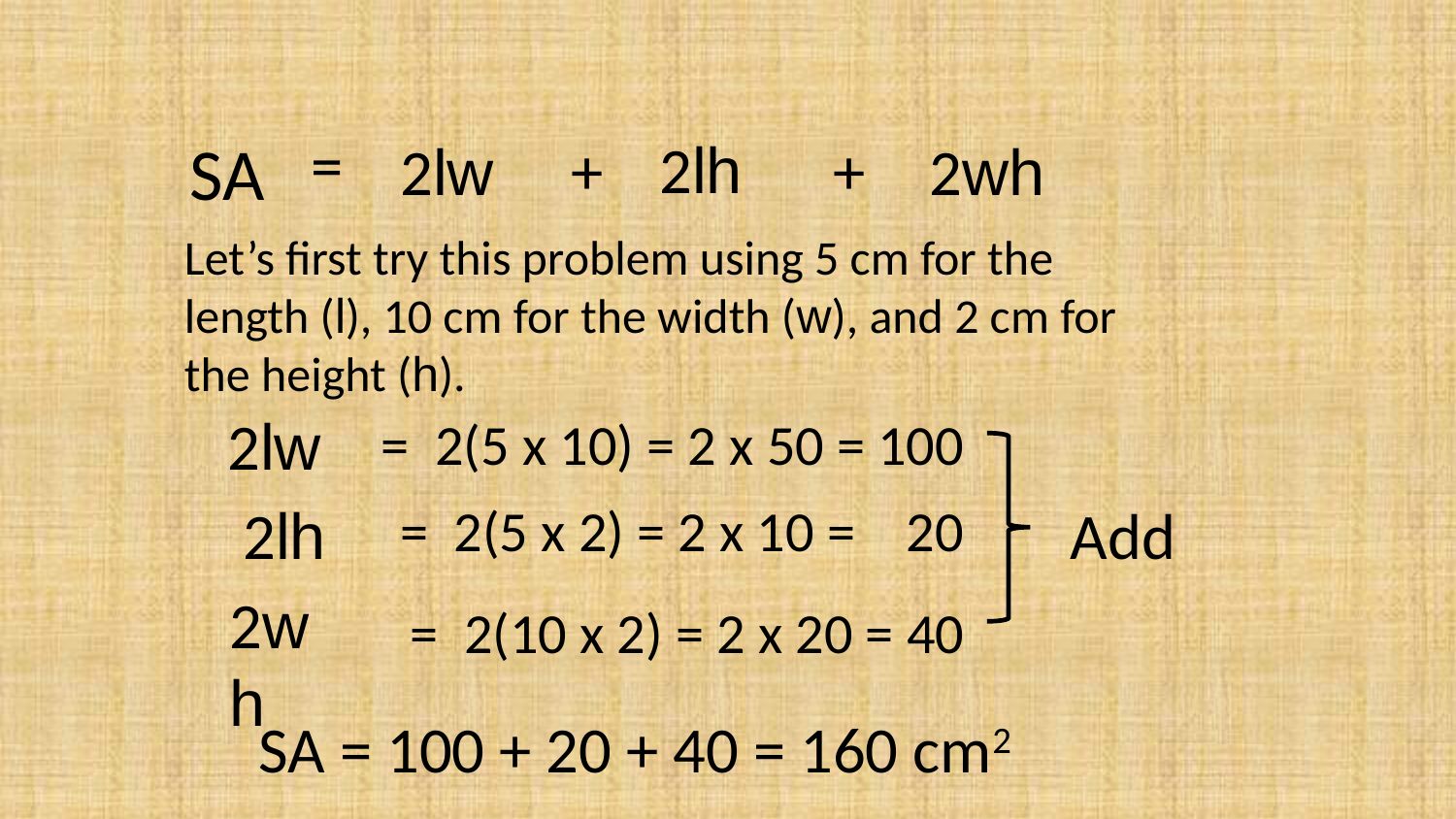

=
SA
2lh

+
+
2lw
2wh
Let’s first try this problem using 5 cm for the length (l), 10 cm for the width (w), and 2 cm for the height (h).
2lw
=  2(5 x 10) = 2 x 50 = 100

2lh
=  2(5 x 2) = 2 x 10 =    20
Add
2wh
=  2(10 x 2) = 2 x 20 = 40
SA = 100 + 20 + 40 = 160 cm2